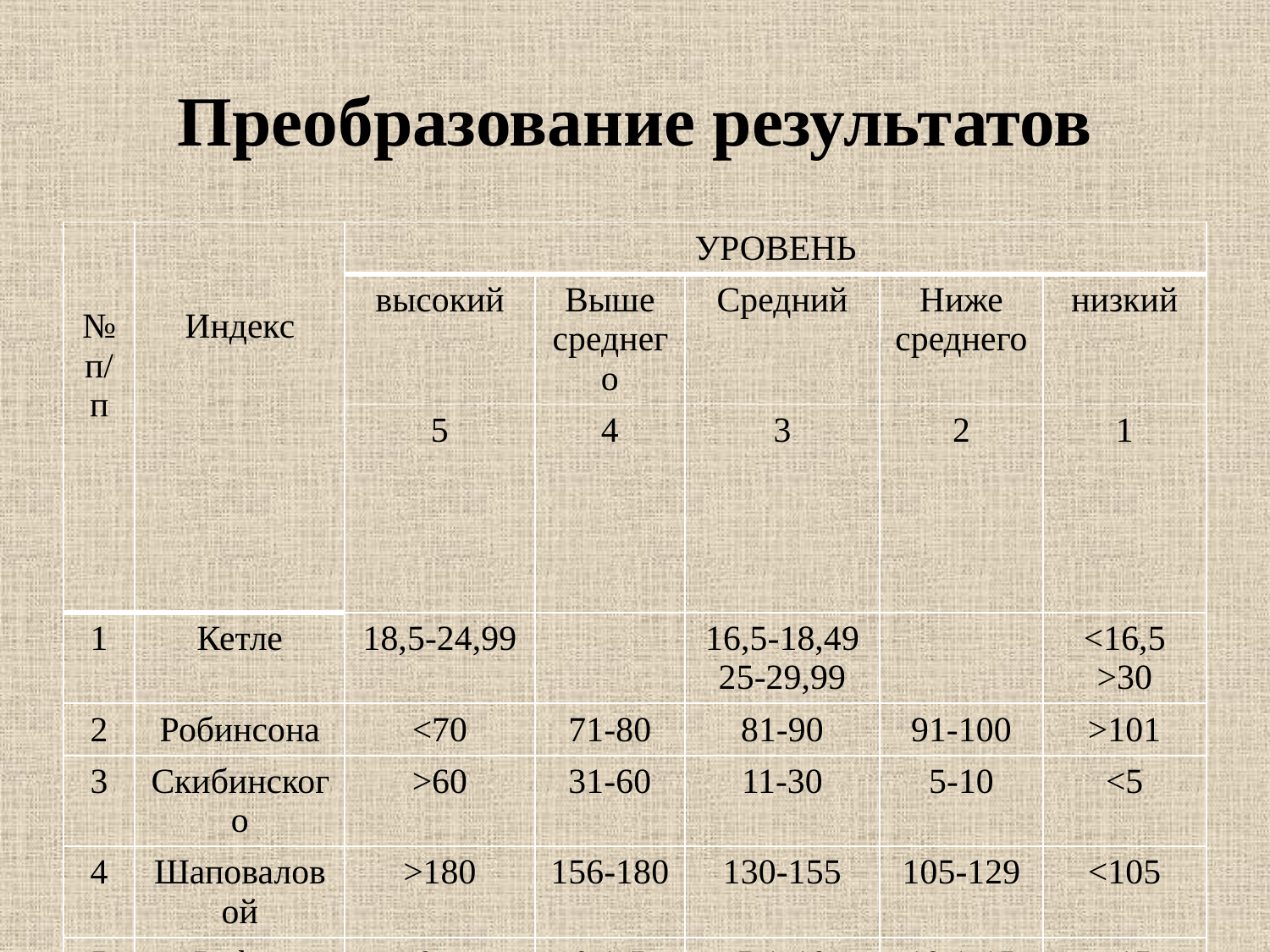

# Преобразование результатов
| № п/п | Индекс | УРОВЕНЬ |  |  |  |  |
| --- | --- | --- | --- | --- | --- | --- |
|  |  | высокий | Выше среднего | Средний | Ниже среднего | низкий |
|  |  | 5 | 4 | 3 | 2 | 1 |
| 1 | Кетле | 18,5-24,99 |  | 16,5-18,49 25-29,99 |  | <16,5 >30 |
| 2 | Робинсона | <70 | 71-80 | 81-90 | 91-100 | >101 |
| 3 | Скибинского | >60 | 31-60 | 11-30 | 5-10 | <5 |
| 4 | Шаповаловой | >180 | 156-180 | 130-155 | 105-129 | <105 |
| 5 | Руфье | 0 < | 0,1-5 | 5,1-10 | 10,1-15 | >15 |